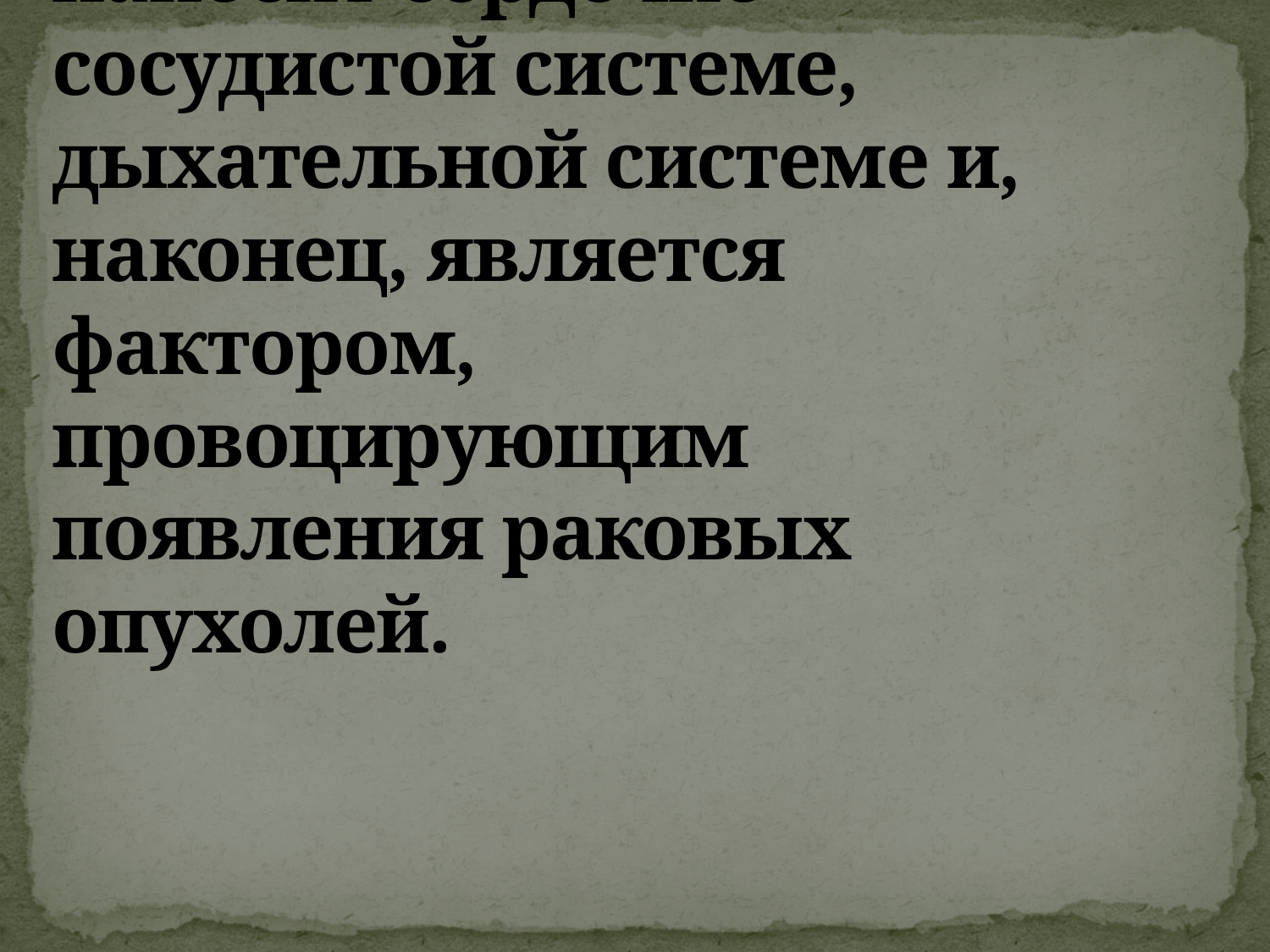

# Наибольший вред курение наносит сердечно-сосудистой системе, дыхательной системе и, наконец, является фактором, провоцирующим появления раковых опухолей.